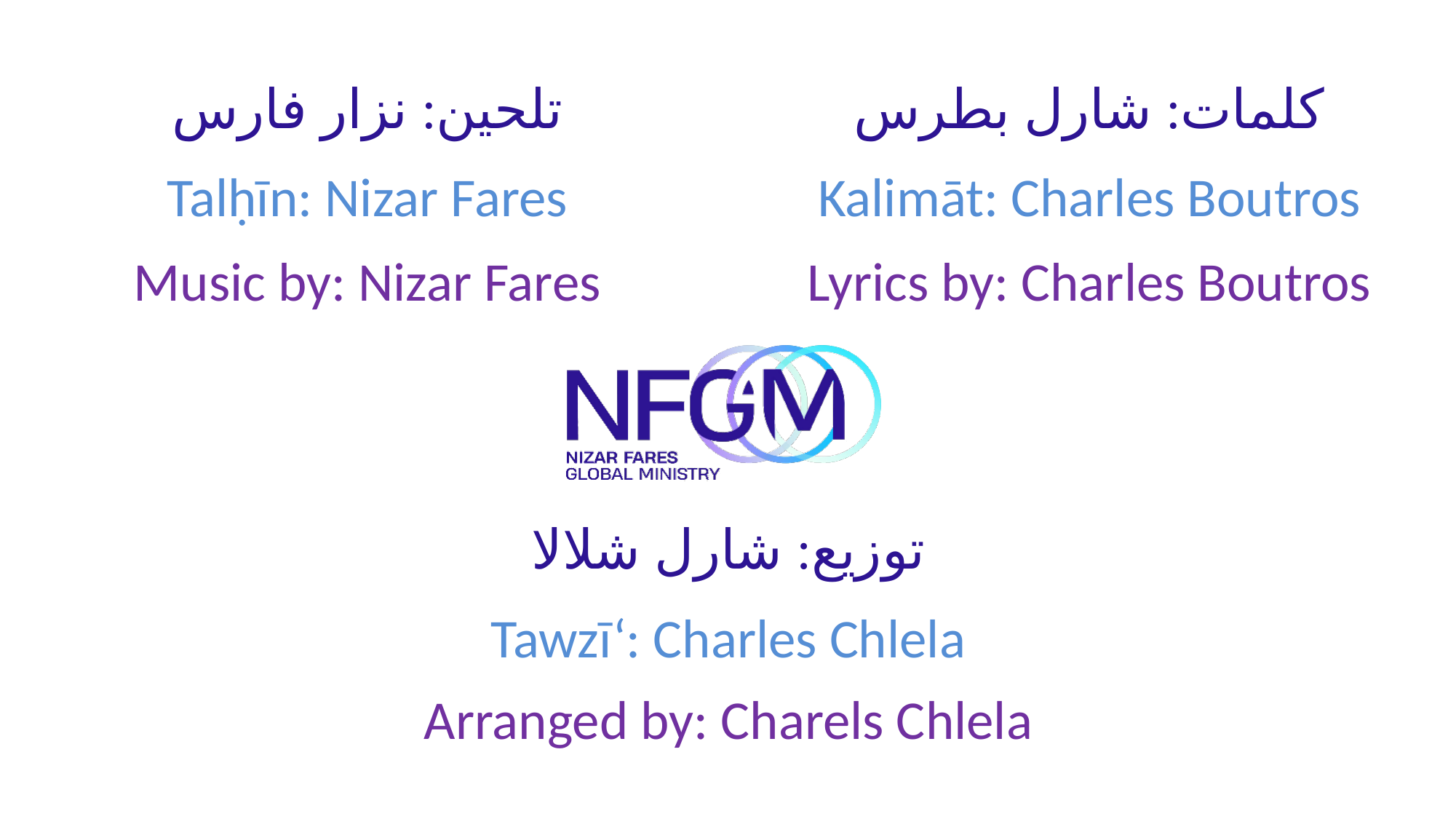

تلحين: نزار فارس
كلمات: شارل بطرس
Talḥīn: Nizar Fares
Kalimāt: Charles Boutros
Music by: Nizar Fares
Lyrics by: Charles Boutros
توزيع: شارل شلالا
Tawzī‘: Charles Chlela
Arranged by: Charels Chlela